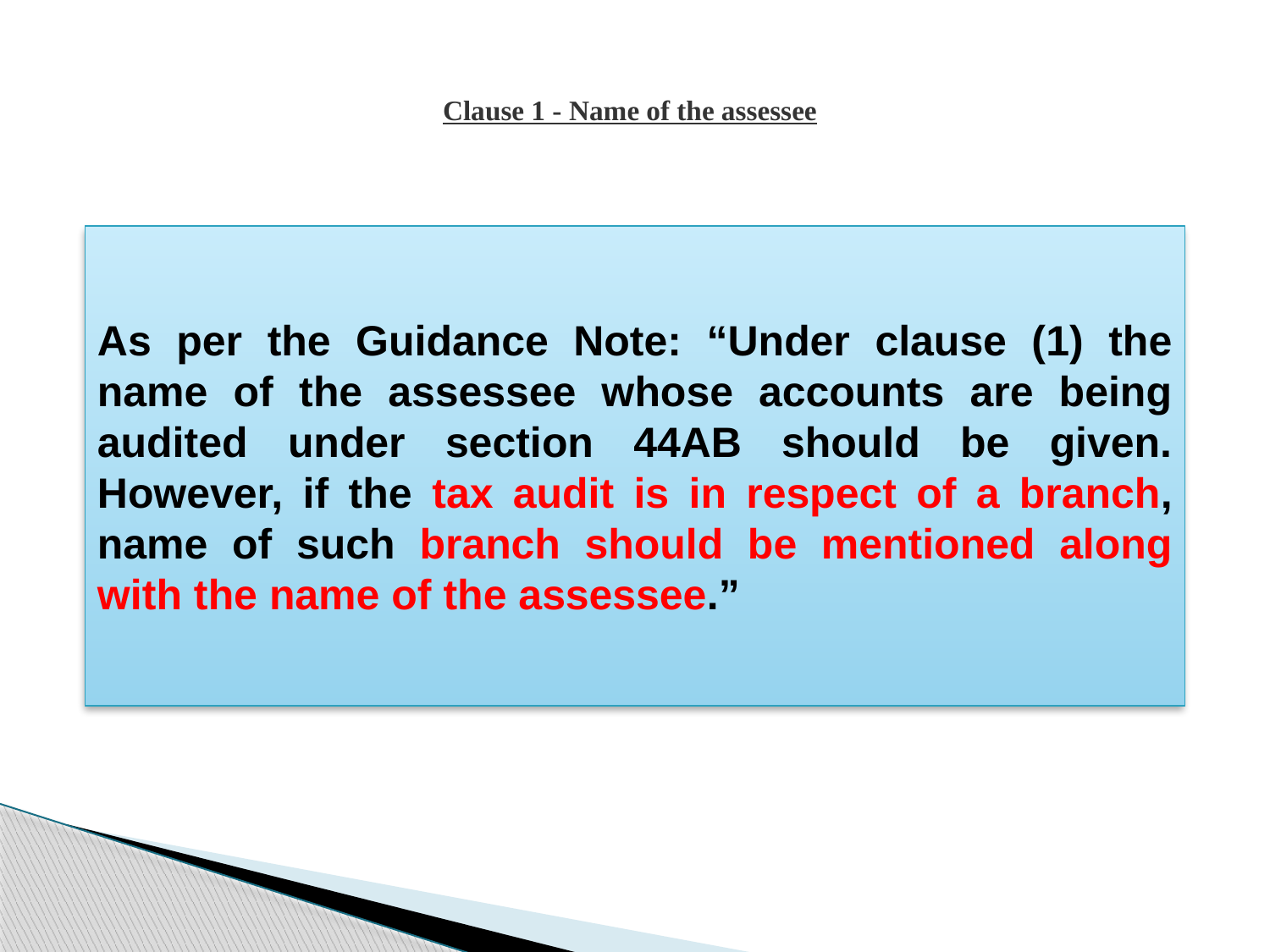

# Clause 1 - Name of the assessee
As per the Guidance Note: “Under clause (1) the name of the assessee whose accounts are being audited under section 44AB should be given. However, if the tax audit is in respect of a branch, name of such branch should be mentioned along with the name of the assessee.”